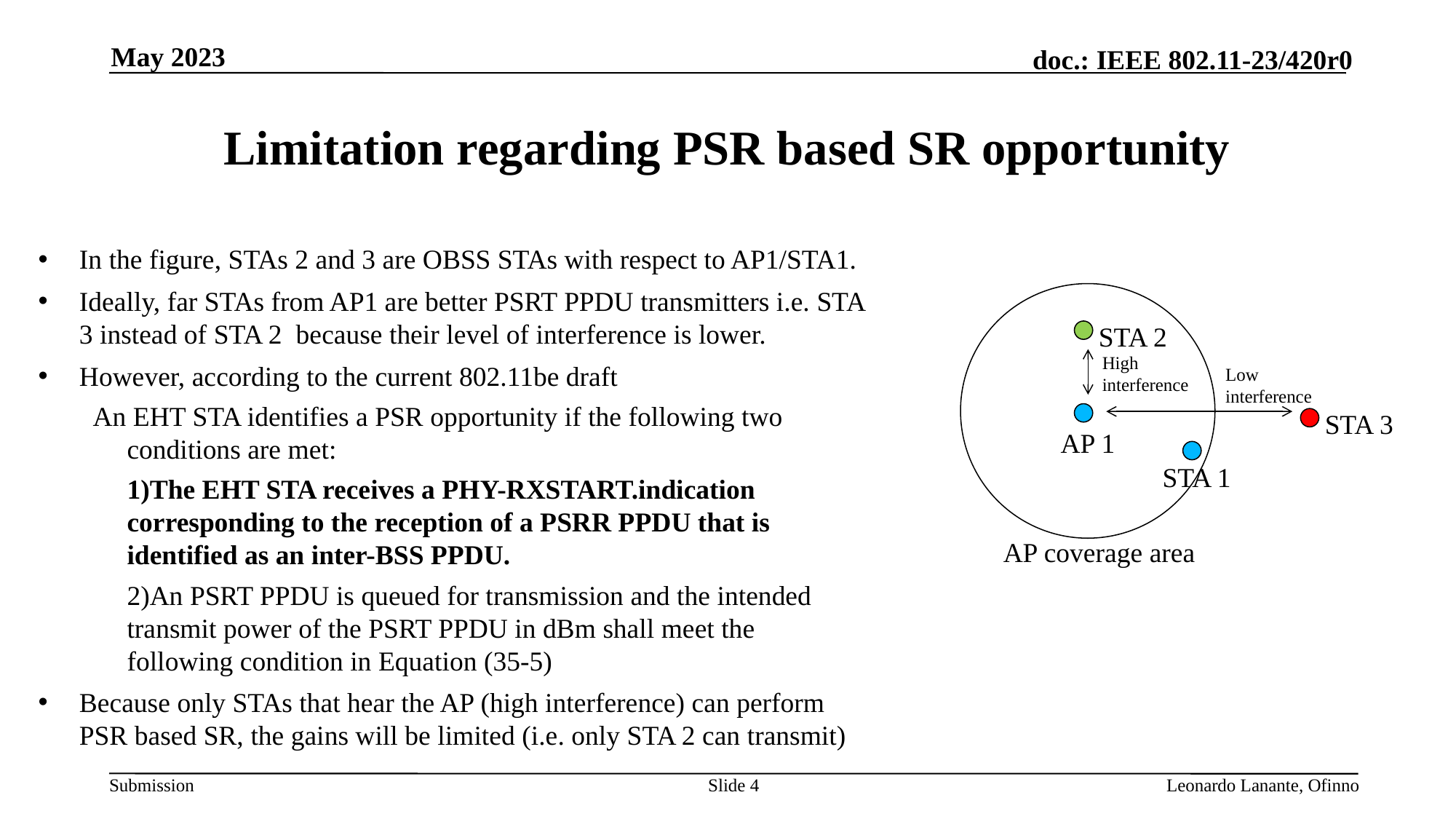

May 2023
# Limitation regarding PSR based SR opportunity
In the figure, STAs 2 and 3 are OBSS STAs with respect to AP1/STA1.
Ideally, far STAs from AP1 are better PSRT PPDU transmitters i.e. STA 3 instead of STA 2  because their level of interference is lower.
However, according to the current 802.11be draft
An EHT STA identifies a PSR opportunity if the following two conditions are met:
	1)The EHT STA receives a PHY-RXSTART.indication corresponding to the reception of a PSRR PPDU that is identified as an inter-BSS PPDU.
	2)An PSRT PPDU is queued for transmission and the intended transmit power of the PSRT PPDU in dBm shall meet the following condition in Equation (35-5)
Because only STAs that hear the AP (high interference) can perform PSR based SR, the gains will be limited (i.e. only STA 2 can transmit)

STA 2

High interference
Low interference
STA 3

AP 1

STA 1
AP coverage area
Slide 4
Leonardo Lanante, Ofinno